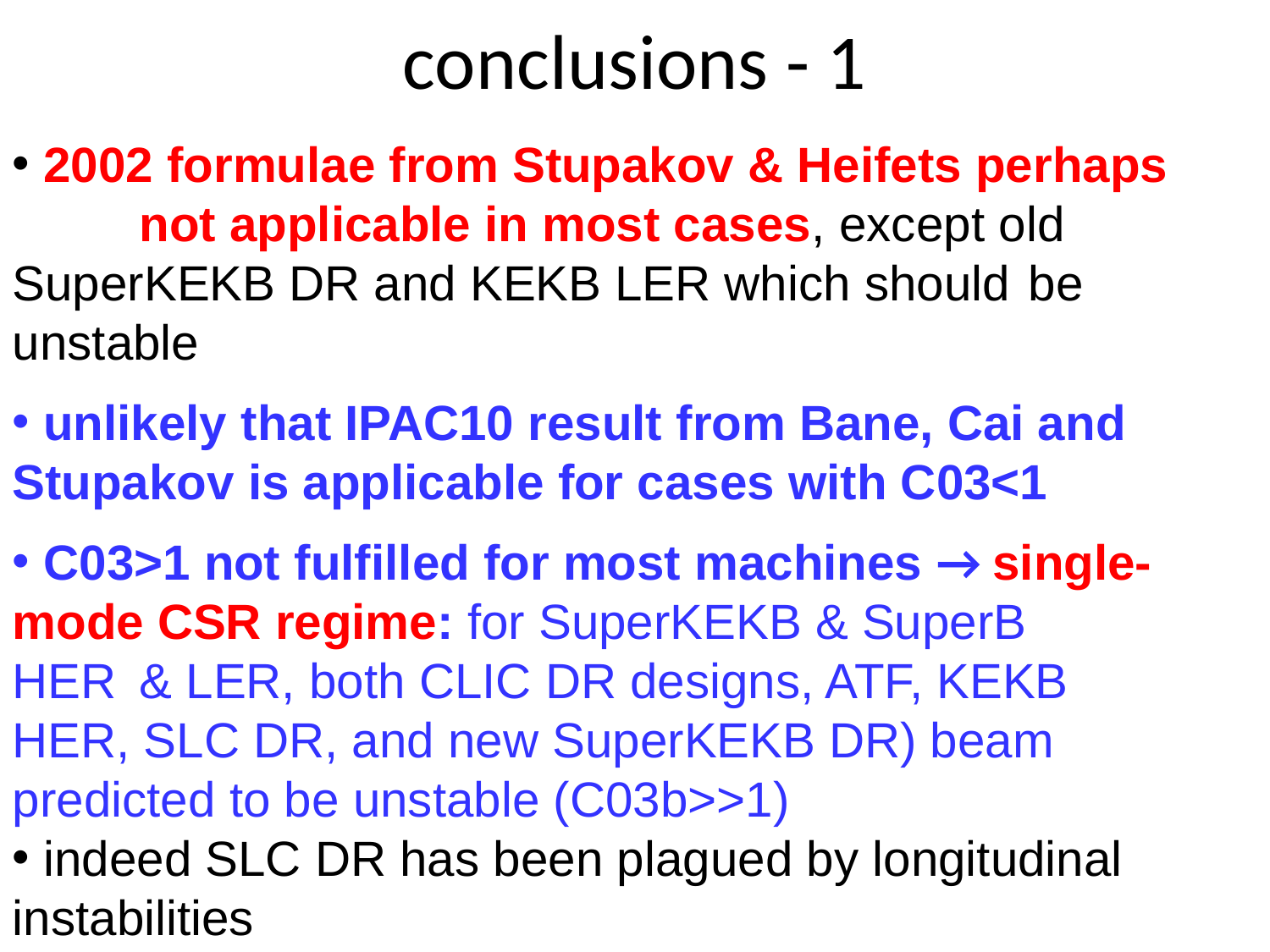

# conclusions - 1
 2002 formulae from Stupakov & Heifets perhaps 	not applicable in most cases, except old 	SuperKEKB DR and KEKB LER which should 	be 	unstable

 unlikely that IPAC10 result from Bane, Cai and 	Stupakov is applicable for cases with C03<1

 C03>1 not fulfilled for most machines → single-	mode CSR regime: for SuperKEKB & SuperB 	HER 	& LER, both CLIC DR designs, ATF, KEKB 	HER, SLC DR, and new SuperKEKB DR) beam 	predicted to be unstable (C03b>>1)
 indeed SLC DR has been plagued by longitudinal 	instabilities